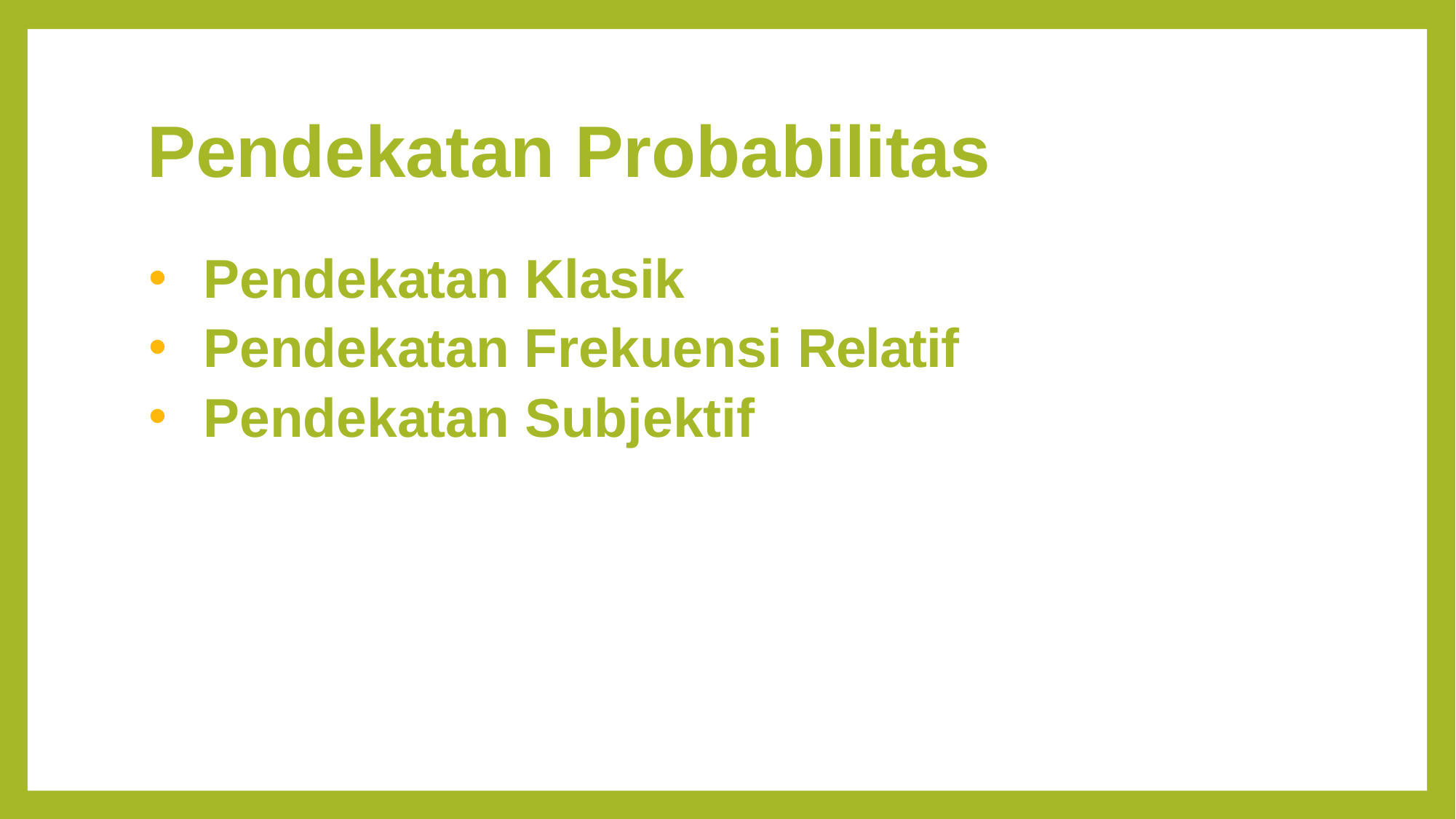

# Pendekatan Probabilitas
Pendekatan Klasik
Pendekatan Frekuensi Relatif
Pendekatan Subjektif